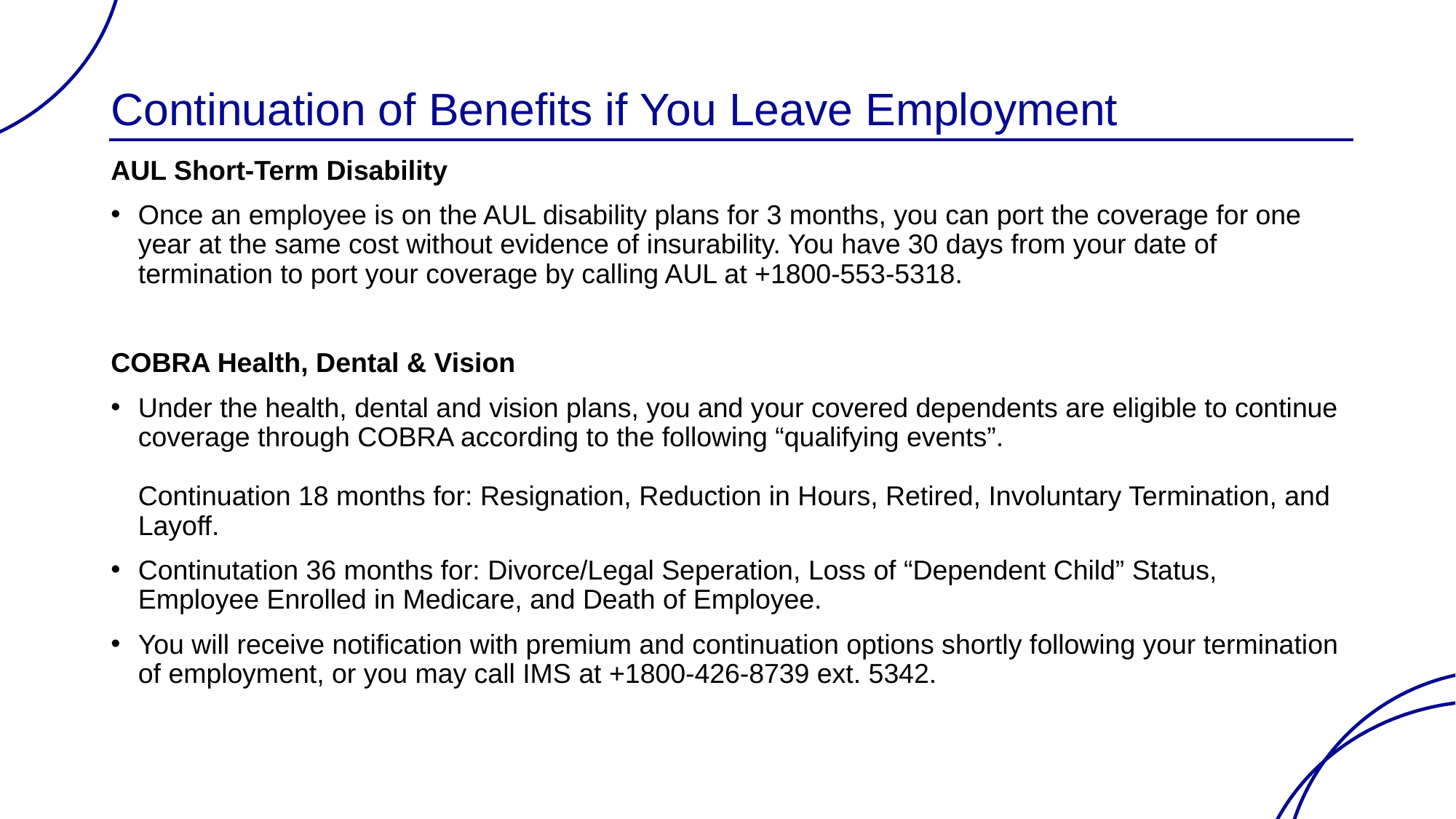

# Continuation of Benefits if You Leave Employment
AUL Short-Term Disability
Once an employee is on the AUL disability plans for 3 months, you can port the coverage for one year at the same cost without evidence of insurability. You have 30 days from your date of termination to port your coverage by calling AUL at +1800-553-5318.

COBRA Health, Dental & Vision
Under the health, dental and vision plans, you and your covered dependents are eligible to continue coverage through COBRA according to the following “qualifying events”.
Continuation 18 months for: Resignation, Reduction in Hours, Retired, Involuntary Termination, and Layoff.
Continutation 36 months for: Divorce/Legal Seperation, Loss of “Dependent Child” Status, Employee Enrolled in Medicare, and Death of Employee.
You will receive notification with premium and continuation options shortly following your termination of employment, or you may call IMS at +1800-426-8739 ext. 5342.